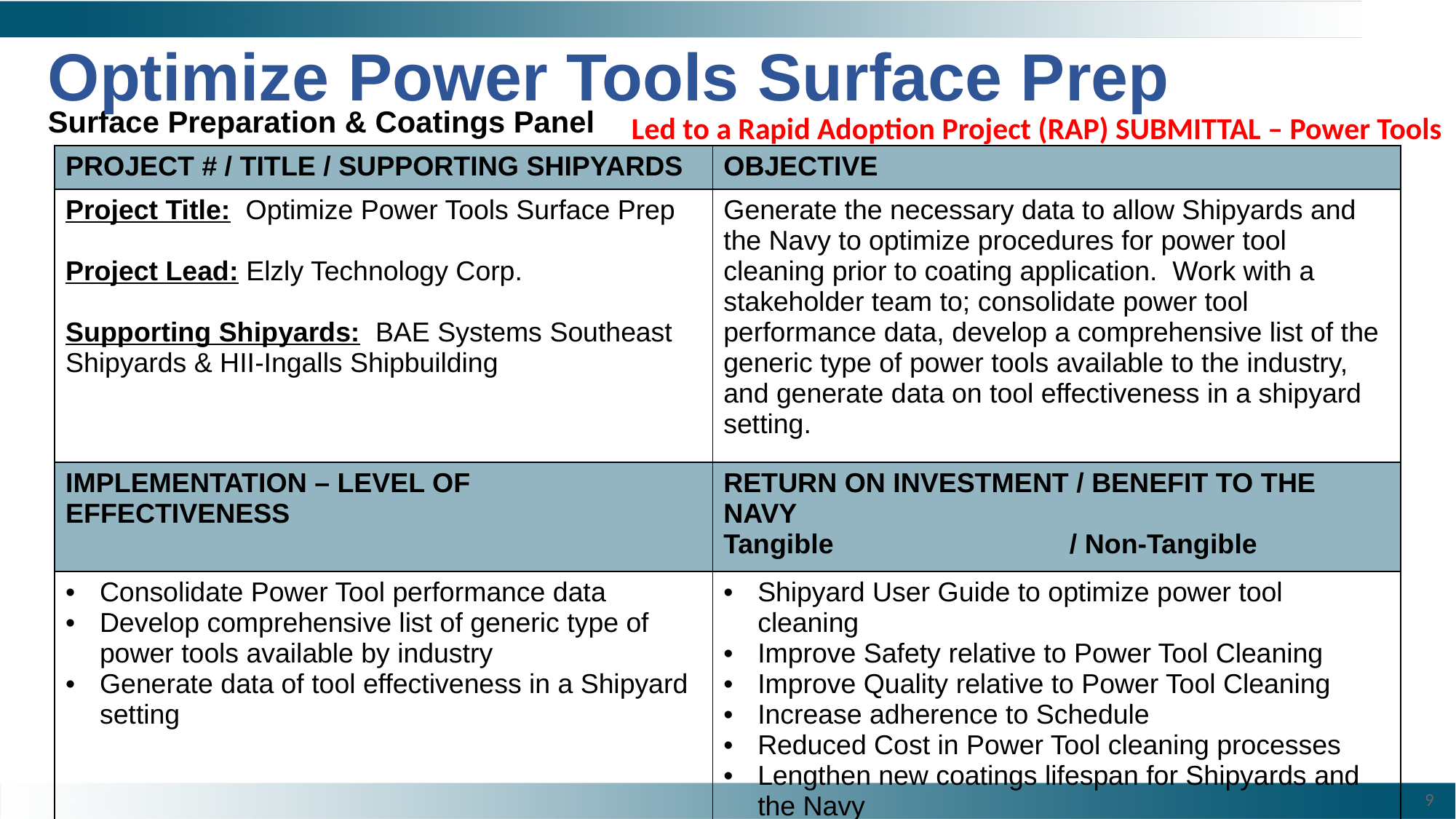

# Optimize Power Tools Surface Prep
Surface Preparation & Coatings Panel
Led to a Rapid Adoption Project (RAP) SUBMITTAL – Power Tools
| PROJECT # / TITLE / SUPPORTING SHIPYARDS | OBJECTIVE |
| --- | --- |
| Project Title: Optimize Power Tools Surface Prep Project Lead: Elzly Technology Corp. Supporting Shipyards: BAE Systems Southeast Shipyards & HII-Ingalls Shipbuilding | Generate the necessary data to allow Shipyards and the Navy to optimize procedures for power tool cleaning prior to coating application. Work with a stakeholder team to; consolidate power tool performance data, develop a comprehensive list of the generic type of power tools available to the industry, and generate data on tool effectiveness in a shipyard setting. |
| IMPLEMENTATION – LEVEL OF EFFECTIVENESS | RETURN ON INVESTMENT / BENEFIT TO THE NAVY Tangible / Non-Tangible |
| Consolidate Power Tool performance data Develop comprehensive list of generic type of power tools available by industry Generate data of tool effectiveness in a Shipyard setting | Shipyard User Guide to optimize power tool cleaning Improve Safety relative to Power Tool Cleaning Improve Quality relative to Power Tool Cleaning Increase adherence to Schedule Reduced Cost in Power Tool cleaning processes Lengthen new coatings lifespan for Shipyards and the Navy |
9